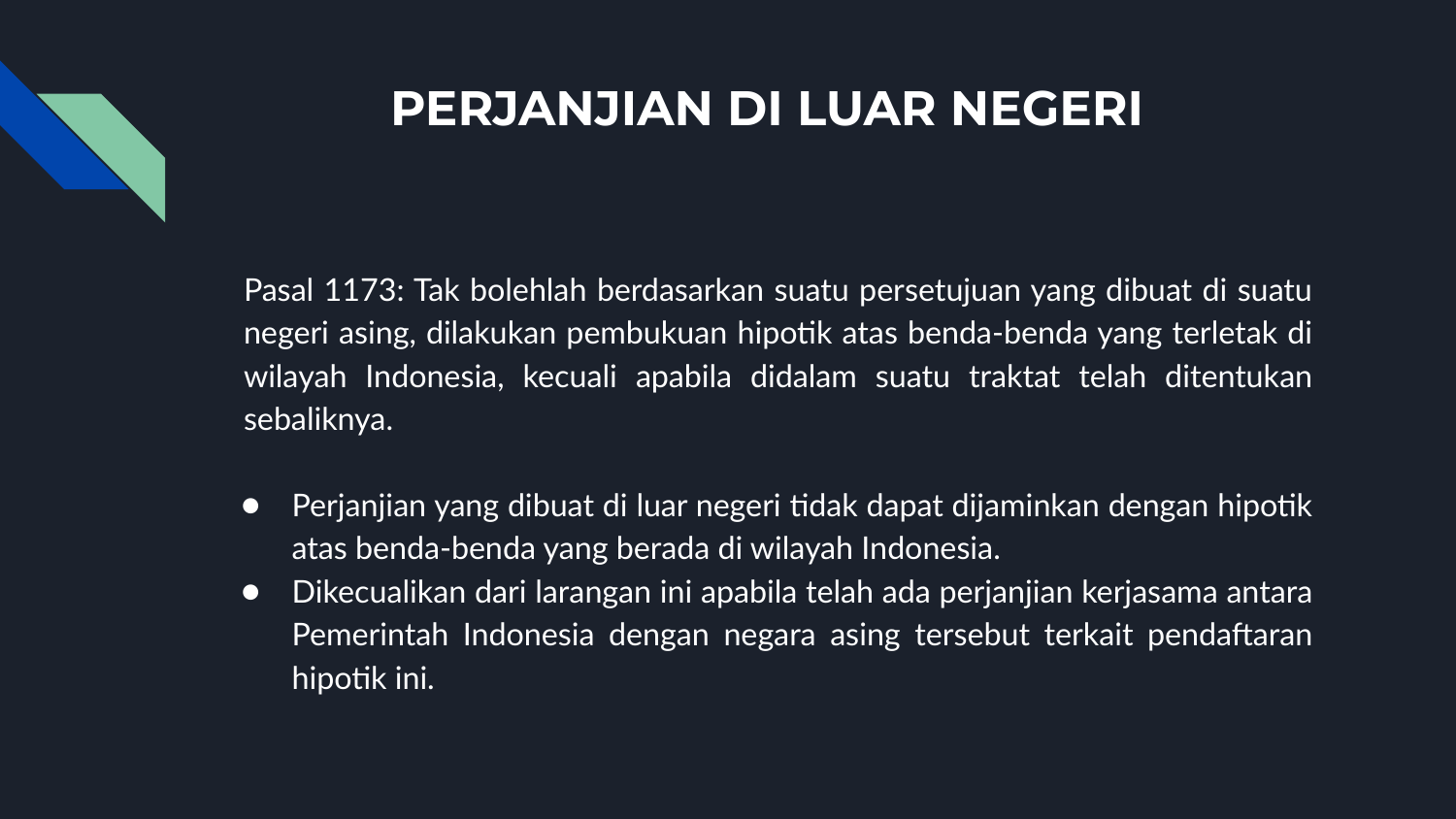

# PERJANJIAN DI LUAR NEGERI
Pasal 1173: Tak bolehlah berdasarkan suatu persetujuan yang dibuat di suatu negeri asing, dilakukan pembukuan hipotik atas benda-benda yang terletak di wilayah Indonesia, kecuali apabila didalam suatu traktat telah ditentukan sebaliknya.

Perjanjian yang dibuat di luar negeri tidak dapat dijaminkan dengan hipotik atas benda-benda yang berada di wilayah Indonesia.
Dikecualikan dari larangan ini apabila telah ada perjanjian kerjasama antara Pemerintah Indonesia dengan negara asing tersebut terkait pendaftaran hipotik ini.